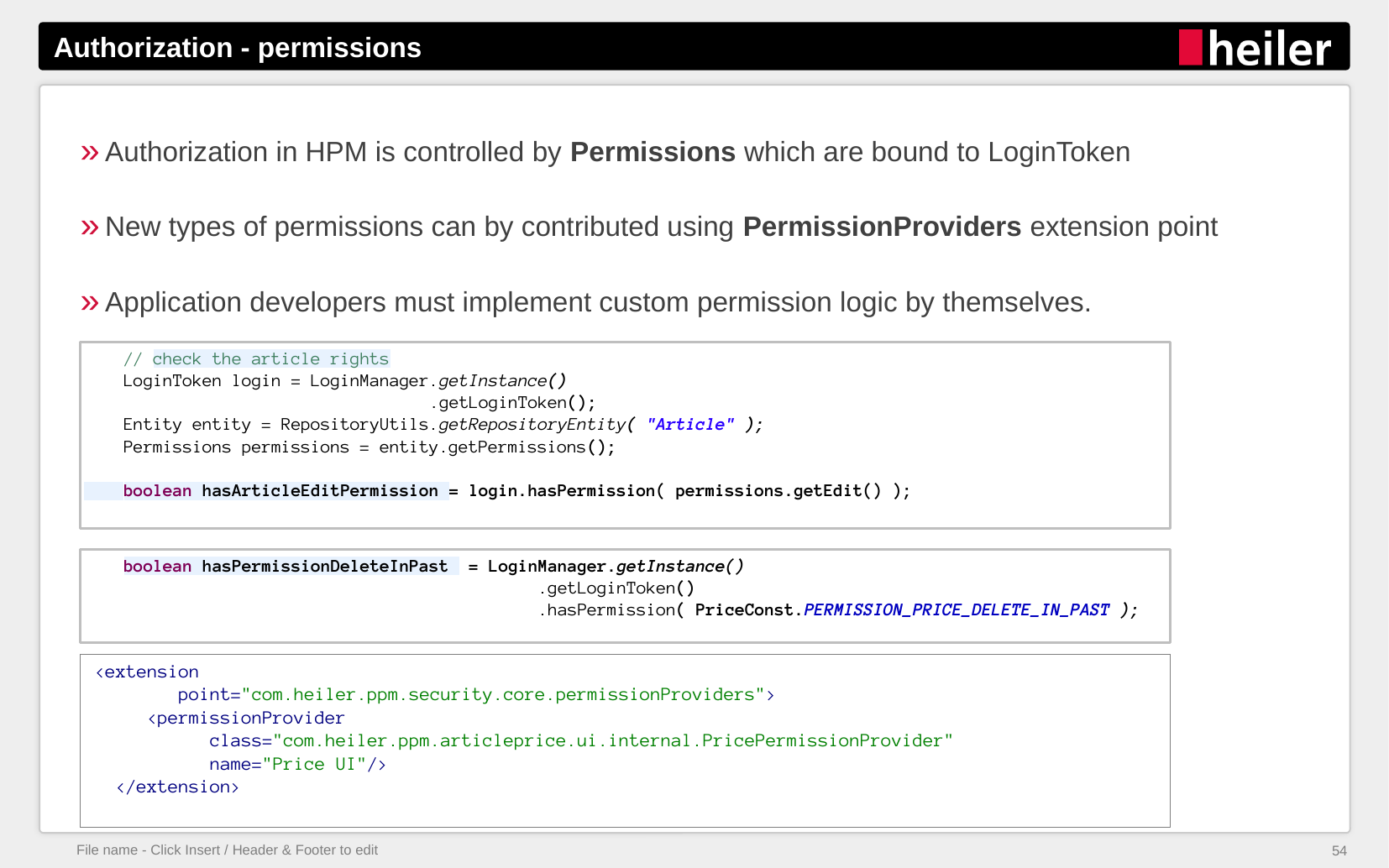

# Authorization - permissions
Authorization in HPM is controlled by Permissions which are bound to LoginToken
New types of permissions can by contributed using PermissionProviders extension point
Application developers must implement custom permission logic by themselves.
    // check the article rights
    LoginToken login = LoginManager.getInstance()
                                   .getLoginToken();
    Entity entity = RepositoryUtils.getRepositoryEntity( "Article" );
    Permissions permissions = entity.getPermissions();

    boolean hasArticleEditPermission = login.hasPermission( permissions.getEdit() );
    boolean hasPermissionDeleteInPast  = LoginManager.getInstance()
                                              .getLoginToken()
                                              .hasPermission( PriceConst.PERMISSION_PRICE_DELETE_IN_PAST );
 <extension
         point="com.heiler.ppm.security.core.permissionProviders">
      <permissionProvider
            class="com.heiler.ppm.articleprice.ui.internal.PricePermissionProvider"
            name="Price UI"/>
   </extension>
File name - Click Insert / Header & Footer to edit